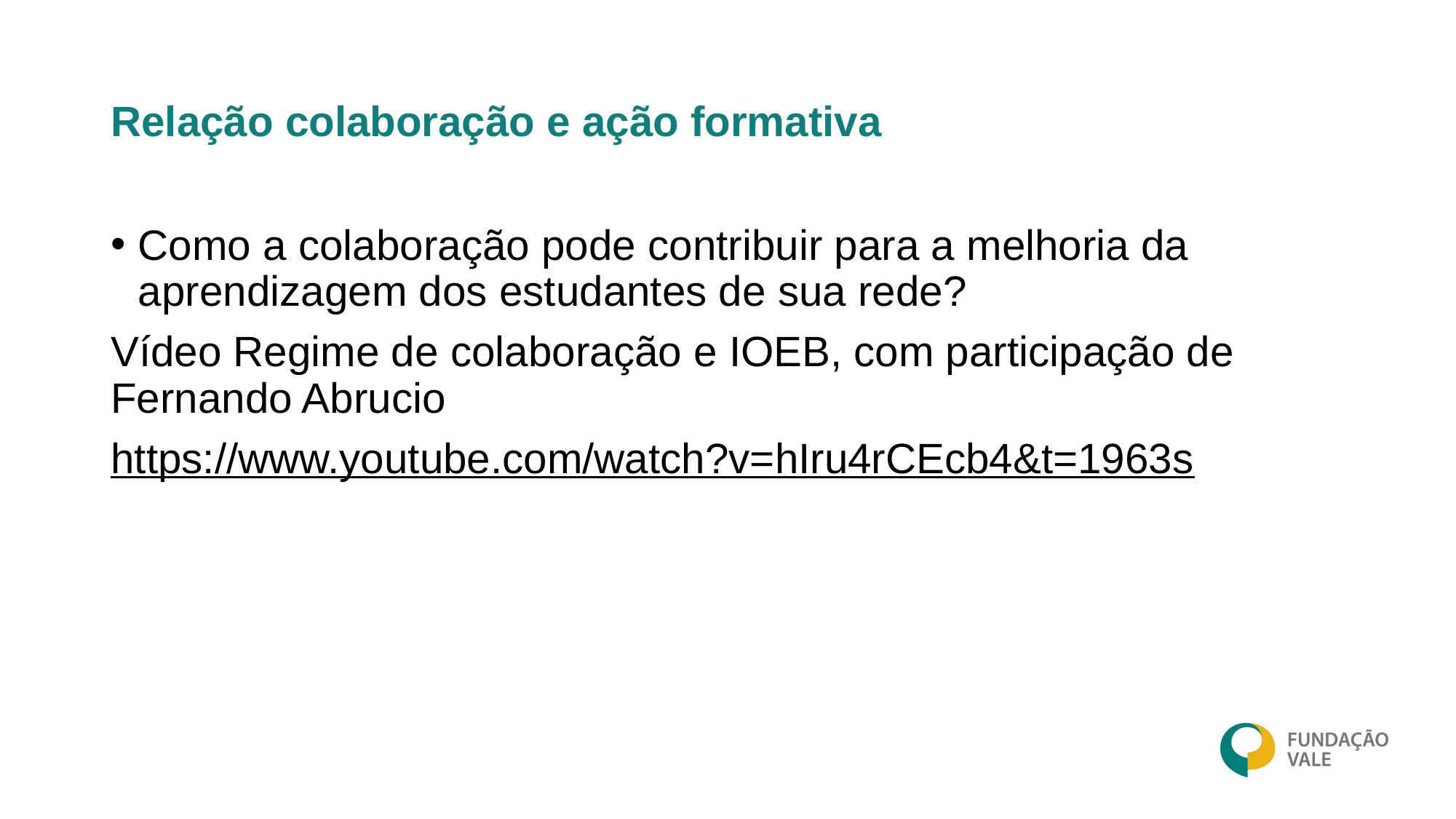

# Relação colaboração e ação formativa
Como a colaboração pode contribuir para a melhoria da aprendizagem dos estudantes de sua rede?
Vídeo Regime de colaboração e IOEB, com participação de Fernando Abrucio
https://www.youtube.com/watch?v=hIru4rCEcb4&t=1963s